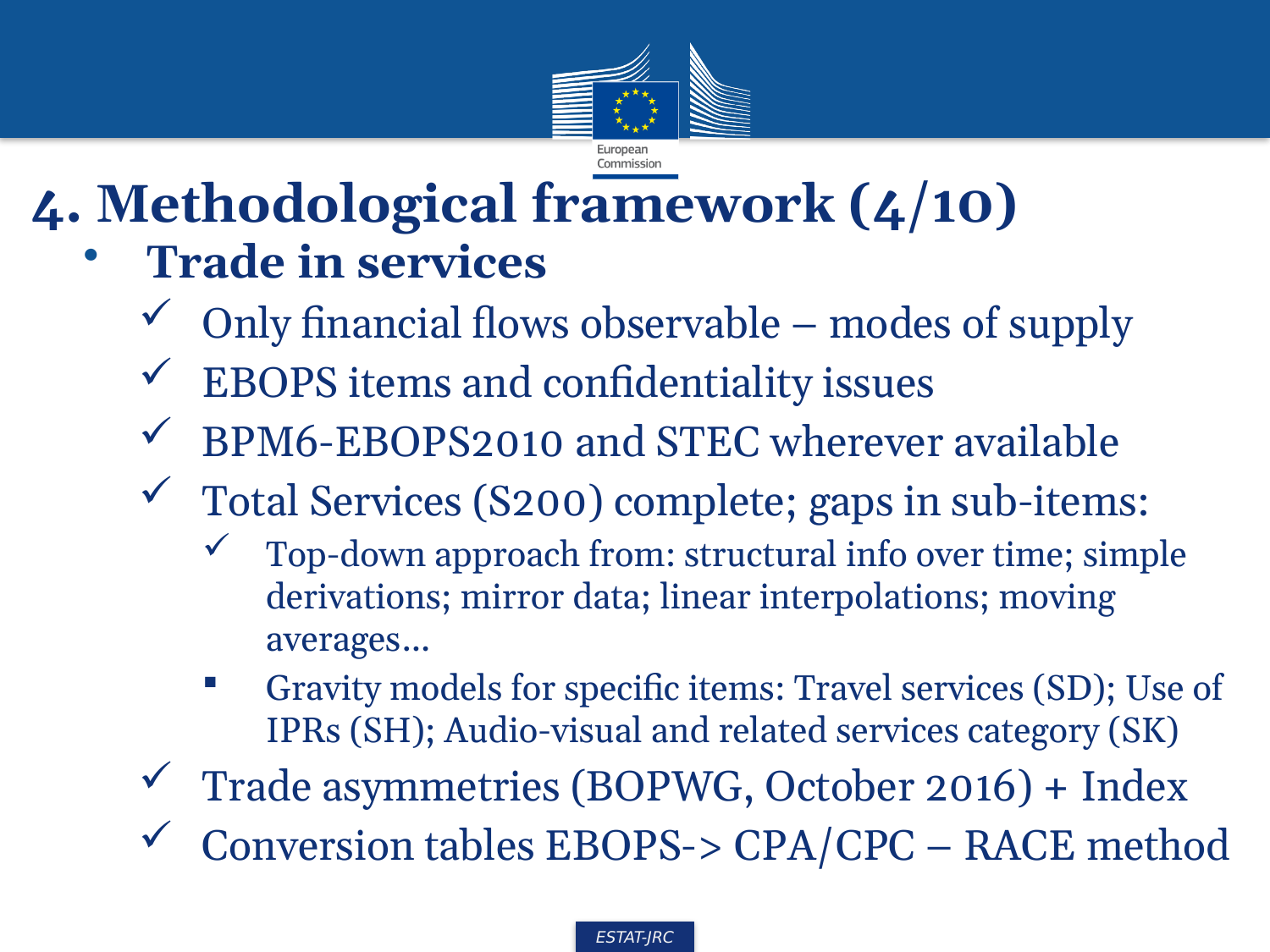

4. Methodological framework (4/10)
Trade in services
Only financial flows observable – modes of supply
EBOPS items and confidentiality issues
BPM6-EBOPS2010 and STEC wherever available
Total Services (S200) complete; gaps in sub-items:
Top-down approach from: structural info over time; simple derivations; mirror data; linear interpolations; moving averages…
Gravity models for specific items: Travel services (SD); Use of IPRs (SH); Audio-visual and related services category (SK)
Trade asymmetries (BOPWG, October 2016) + Index
Conversion tables EBOPS-> CPA/CPC – RACE method